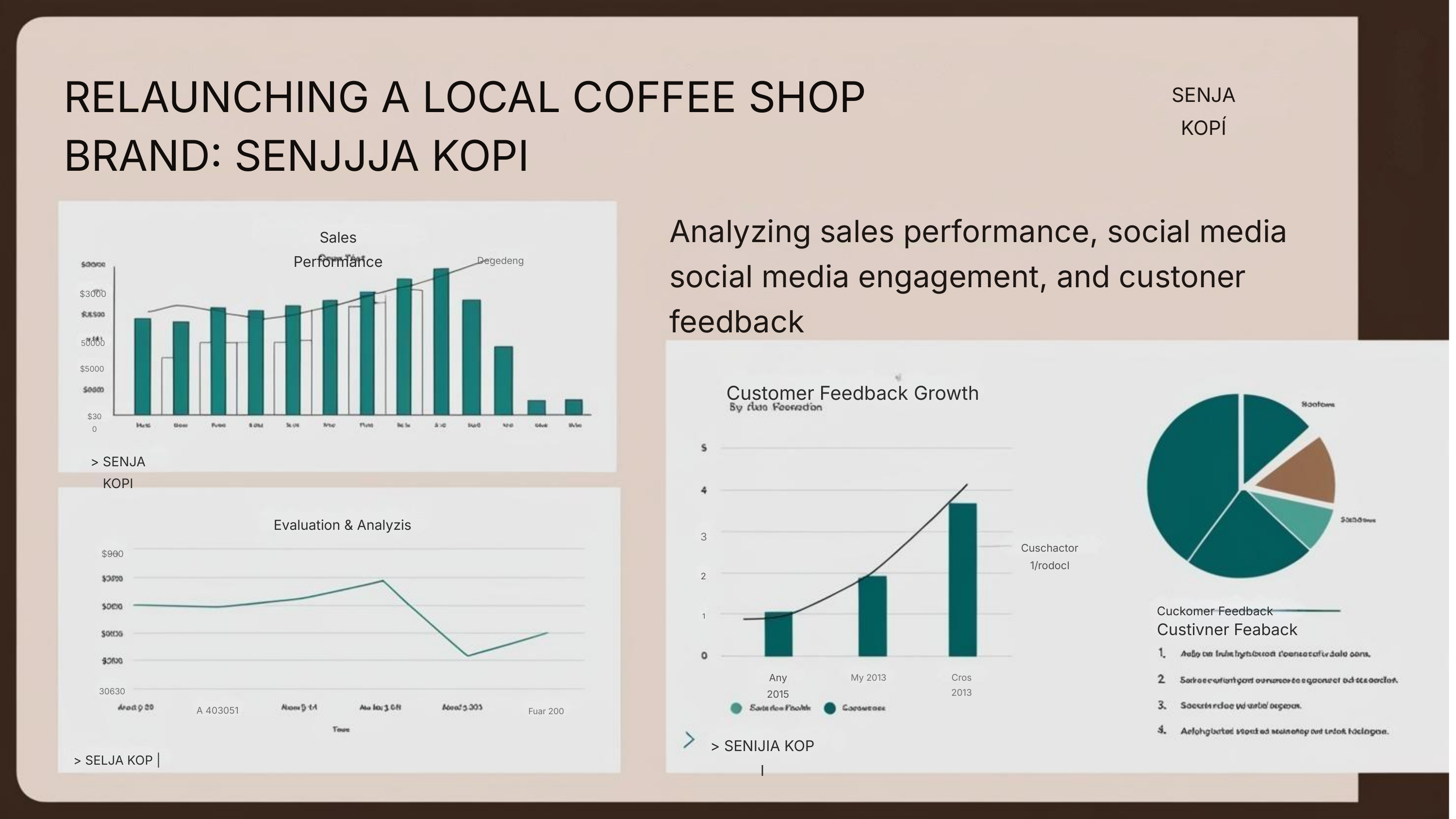

RELAUNCHING A LOCAL COFFEE SHOP
BRAND: SENJJJA KOPI
SENJA KOPÍ
Analyzing sales performance, social media
social media engagement, and custoner
feedback
Sales Performance
Degedeng
$3000
50000
$5000
Customer Feedback Growth
$300
> SENJA KOPI
Evaluation & Analyzis
3
Cuschactor 1/rodocl
$900
2
Cuckomer Feedback
Custivner Feaback
1
Any 2015
Cros 2013
My 2013
30630
A 403051
Fuar 200
> SENIJIA KOP I
> SELJA KOP |